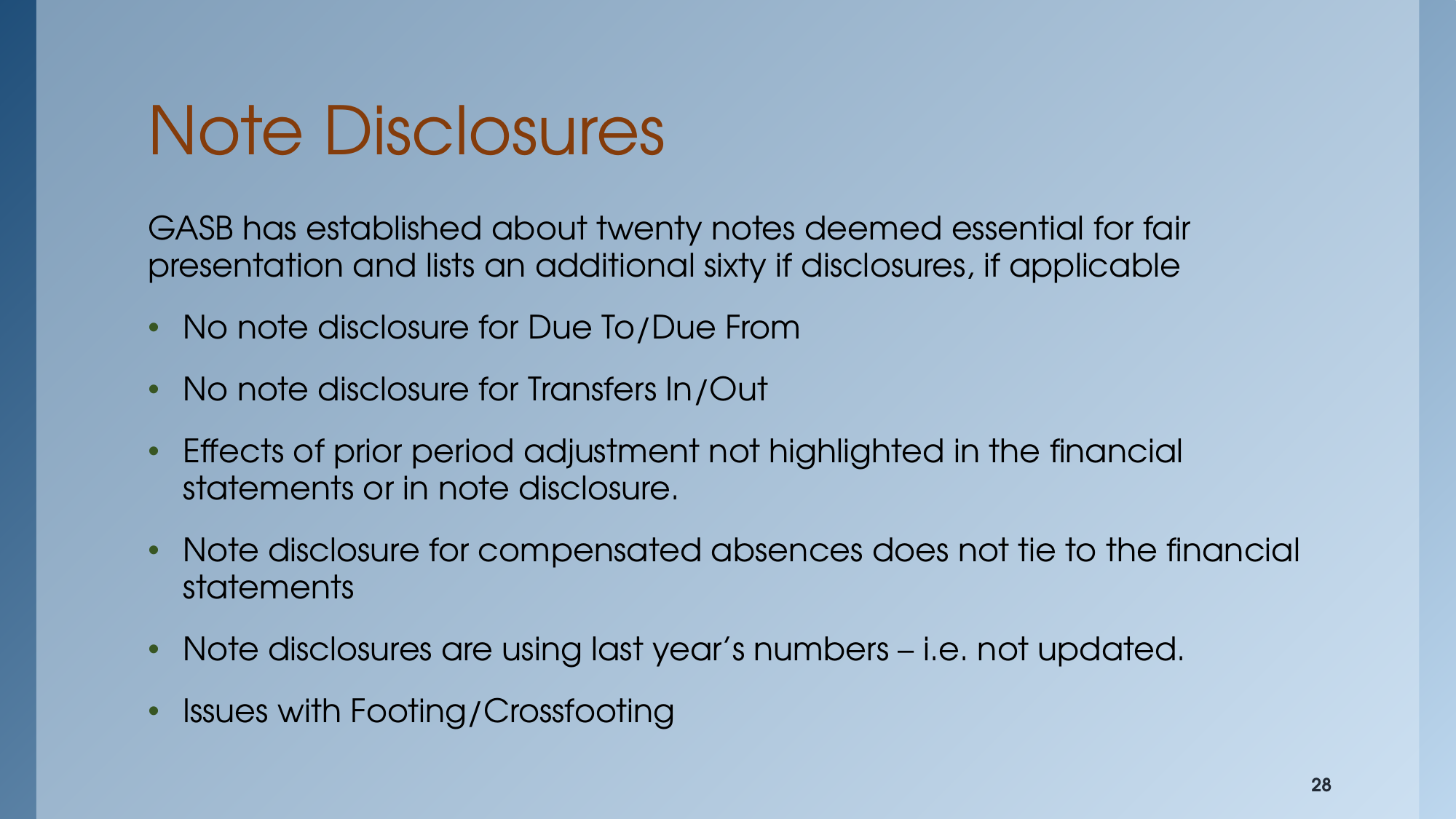

# Note Disclosures
GASB has established about twenty notes deemed essential for fair presentation and lists an additional sixty if disclosures, if applicable
No note disclosure for Due To/Due From
No note disclosure for Transfers In/Out
Effects of prior period adjustment not highlighted in the financial statements or in note disclosure.
Note disclosure for compensated absences does not tie to the financial statements
Note disclosures are using last year’s numbers – i.e. not updated.
Issues with Footing/Crossfooting

28